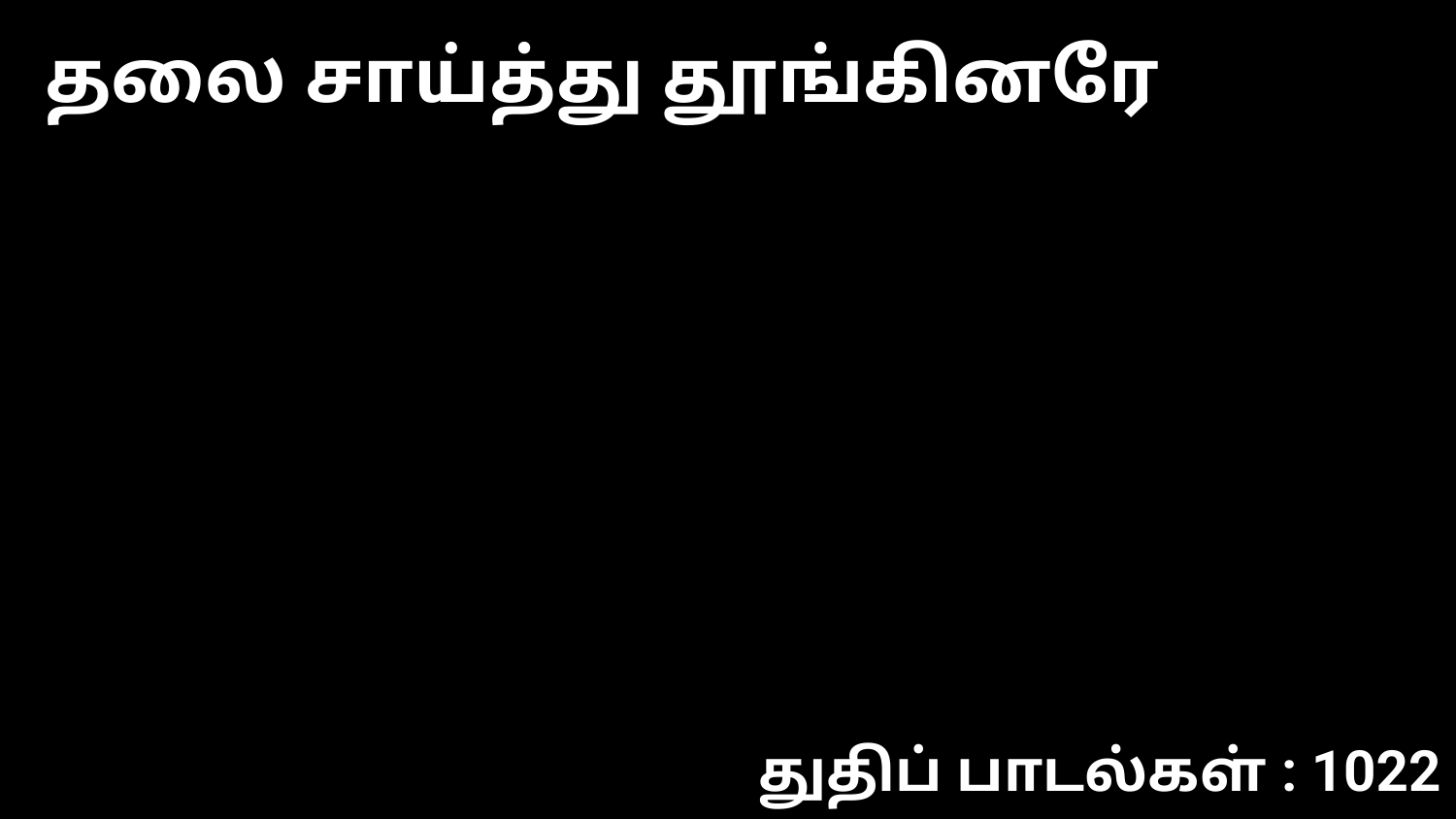

தலை சாய்த்து தூங்கினரே
துதிப் பாடல்கள் : 1022